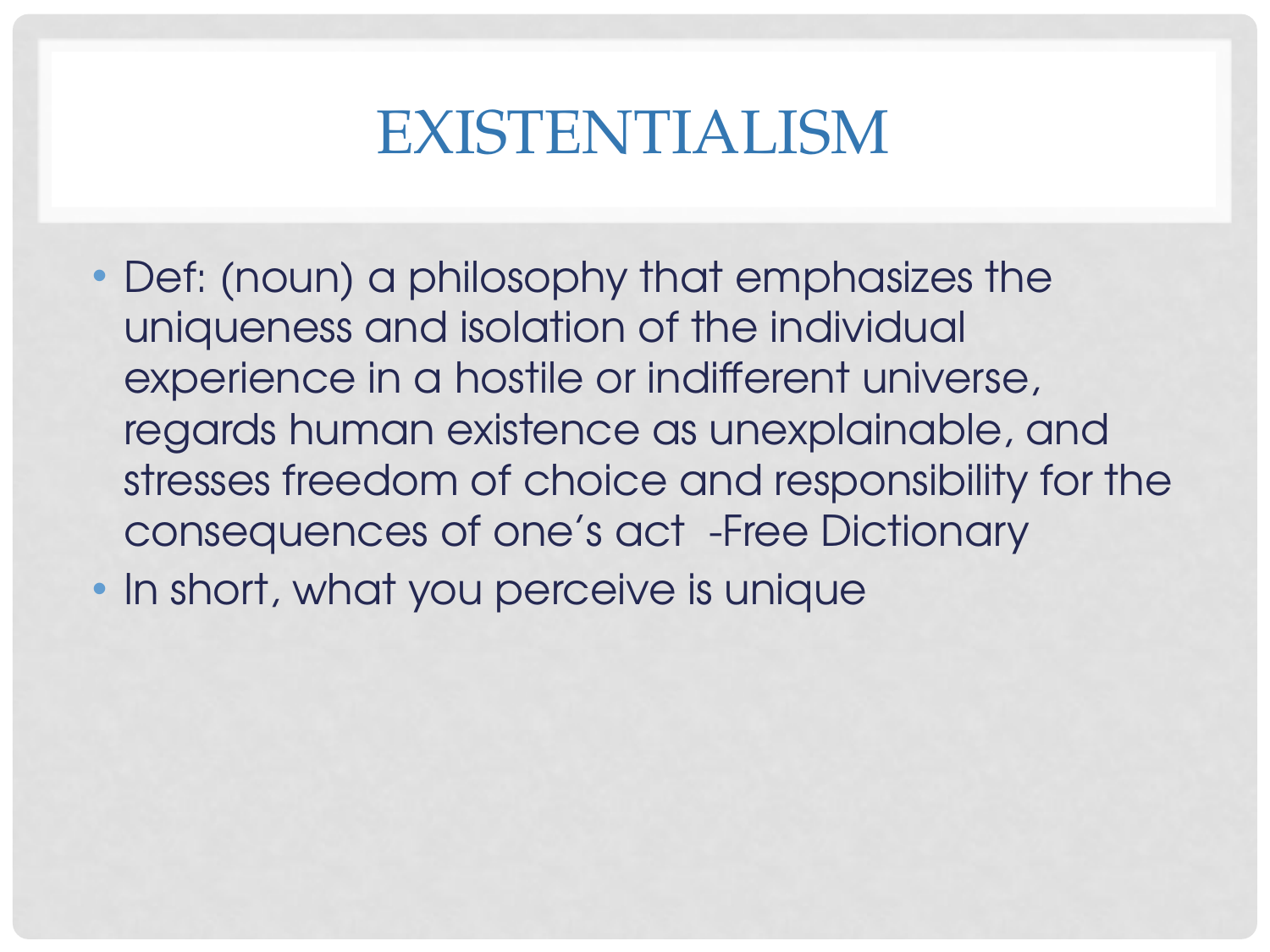

# existentialism
Def: (noun) a philosophy that emphasizes the uniqueness and isolation of the individual experience in a hostile or indifferent universe, regards human existence as unexplainable, and stresses freedom of choice and responsibility for the consequences of one’s act  -Free Dictionary
In short, what you perceive is unique